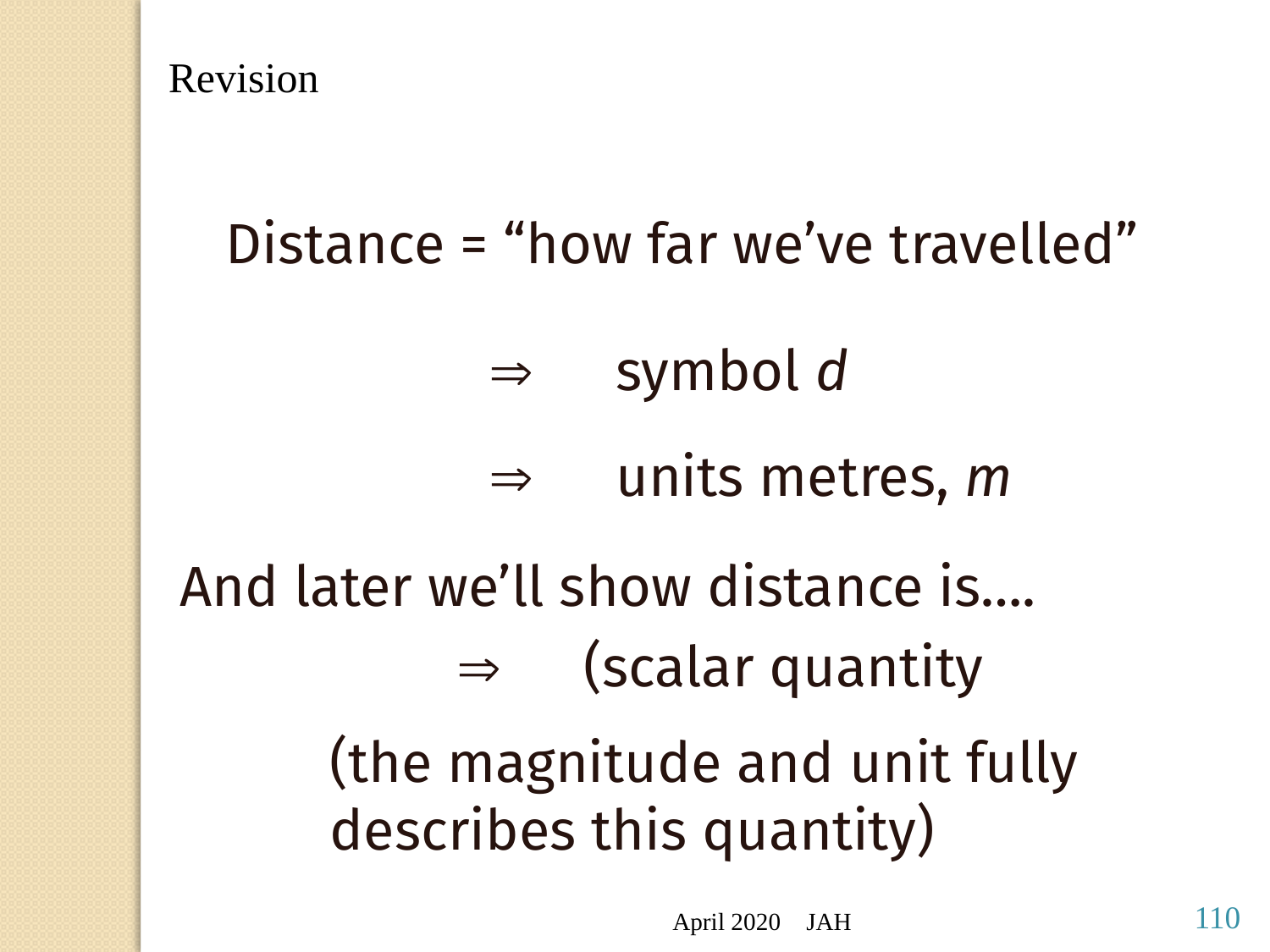

Revision
Distance = “how far we’ve travelled”
	⇒	symbol d
	⇒	units metres, m
And later we’ll show distance is….
	⇒	(scalar quantity
(the magnitude and unit fully describes this quantity)
April 2020
JAH
110